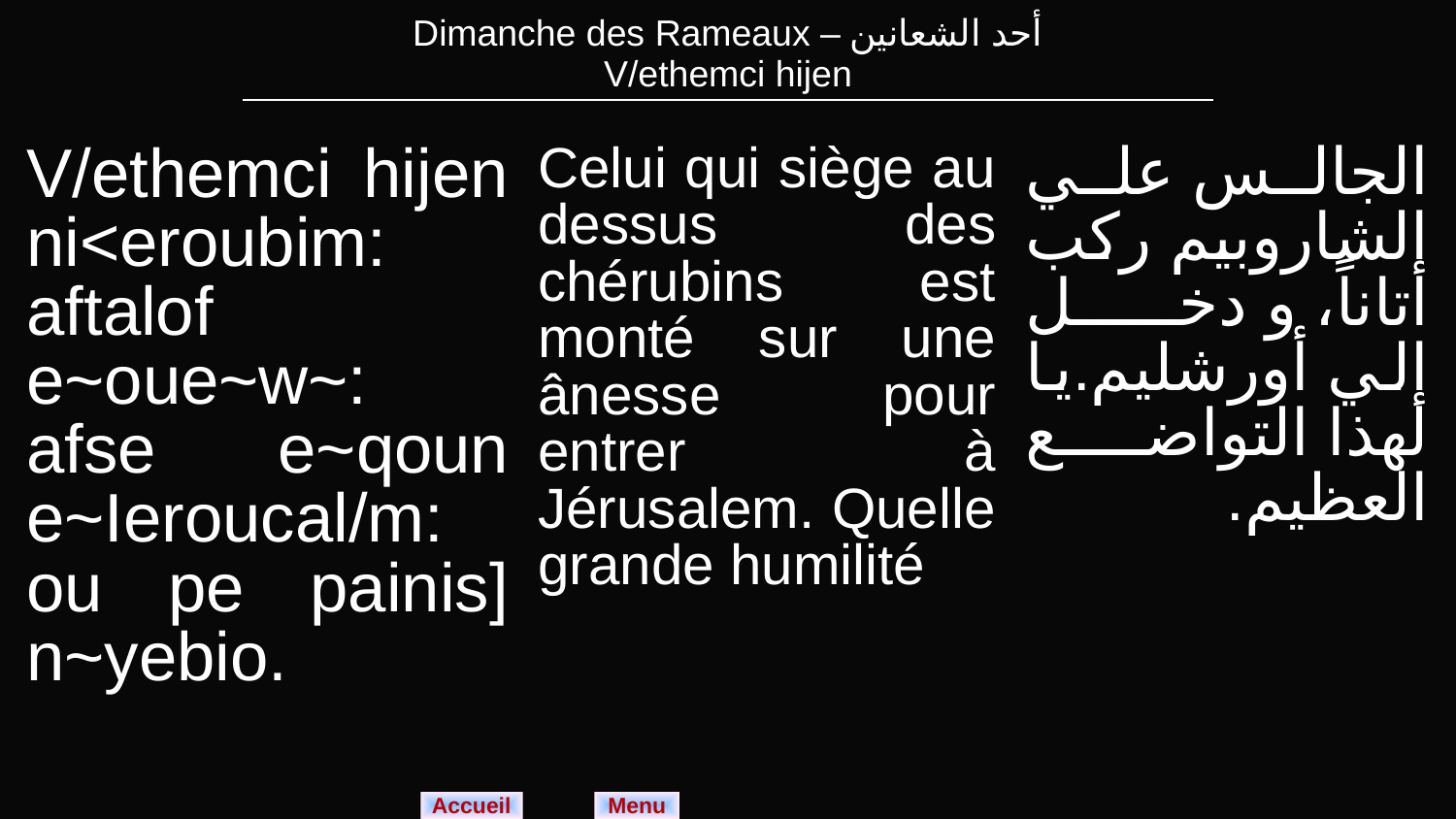

| Dimanche des Rameaux – أحد الشعانين V/ethemci hijen |
| --- |
| V/ethemci hijen ni<eroubim: aftalof e~oue~w~: afse e~qoun e~Ieroucal/m: ou pe painis] n~yebio. | Celui qui siège au dessus des chérubins est monté sur une ânesse pour entrer à Jérusalem. Quelle grande humilité | الجالس علي الشاروبيم ركب أتاناً، و دخل إلي أورشليم.يا لهذا التواضع العظيم. |
| --- | --- | --- |
Menu